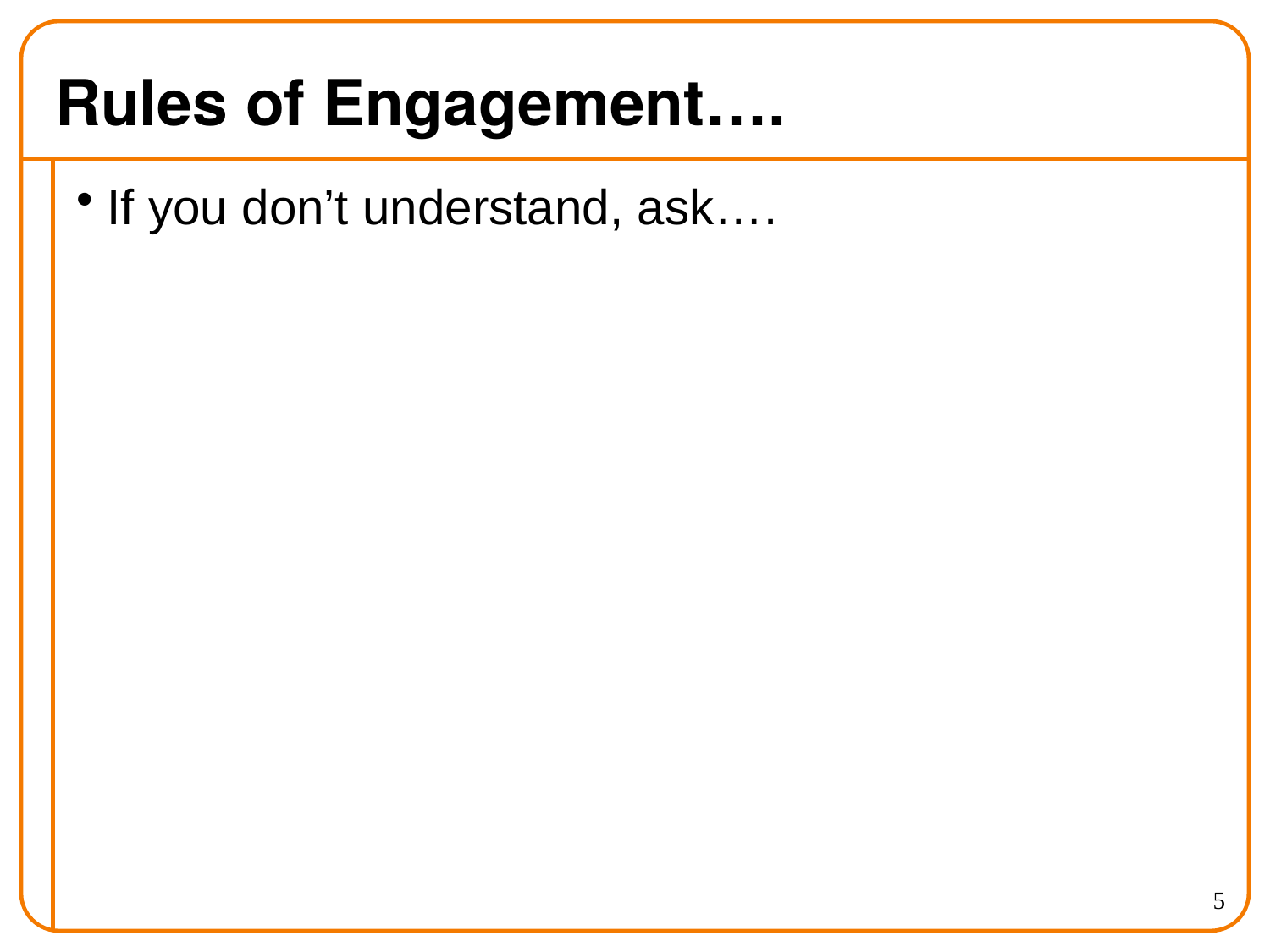

# Rules of Engagement….
If you don’t understand, ask….
5